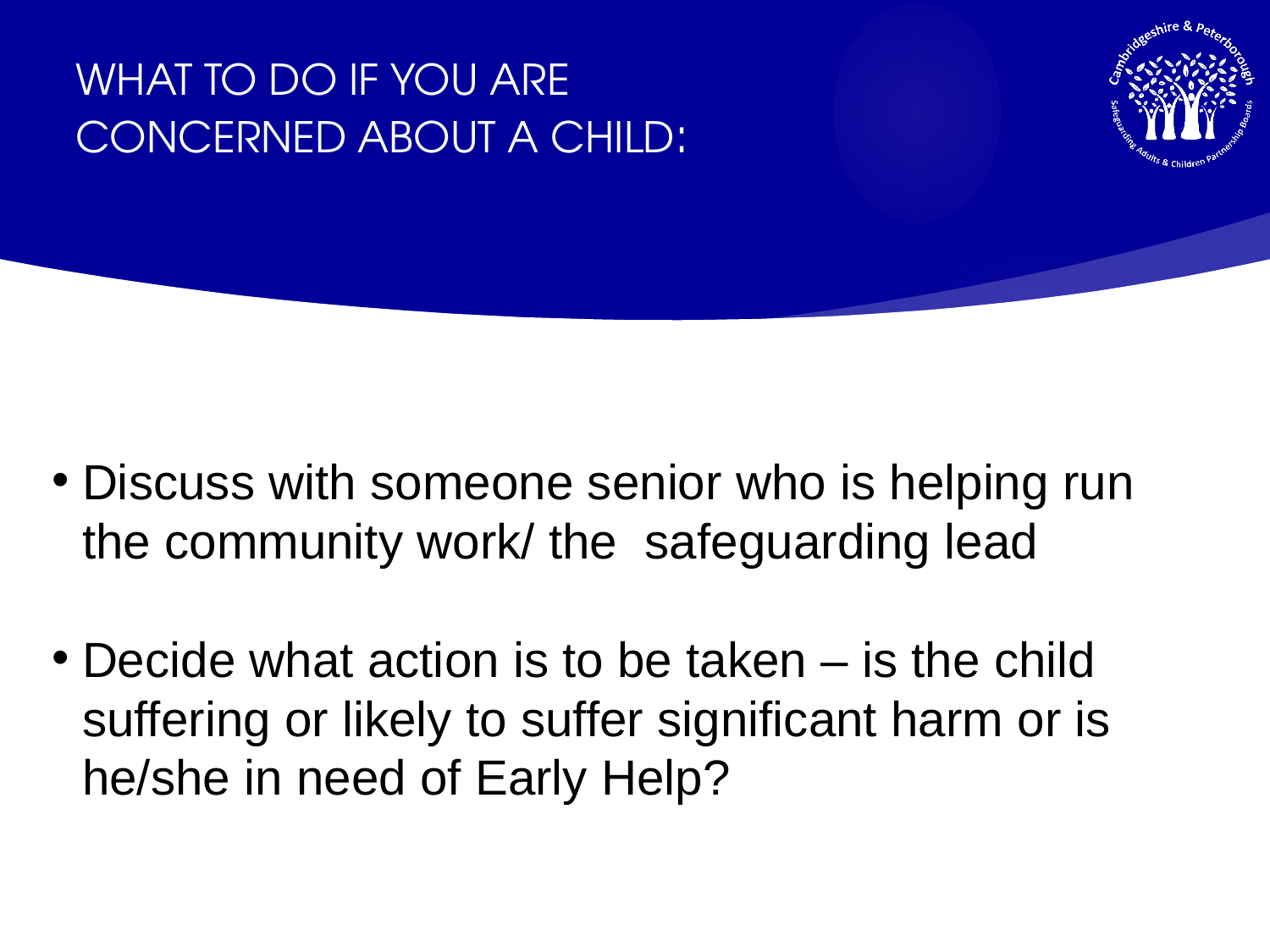

WHAT TO DO IF YOU ARE CONCERNED ABOUT A CHILD:

Discuss with someone senior who is helping run the community work/ the  safeguarding lead

Decide what action is to be taken – is the child suffering or likely to suffer significant harm or is he/she in need of Early Help?